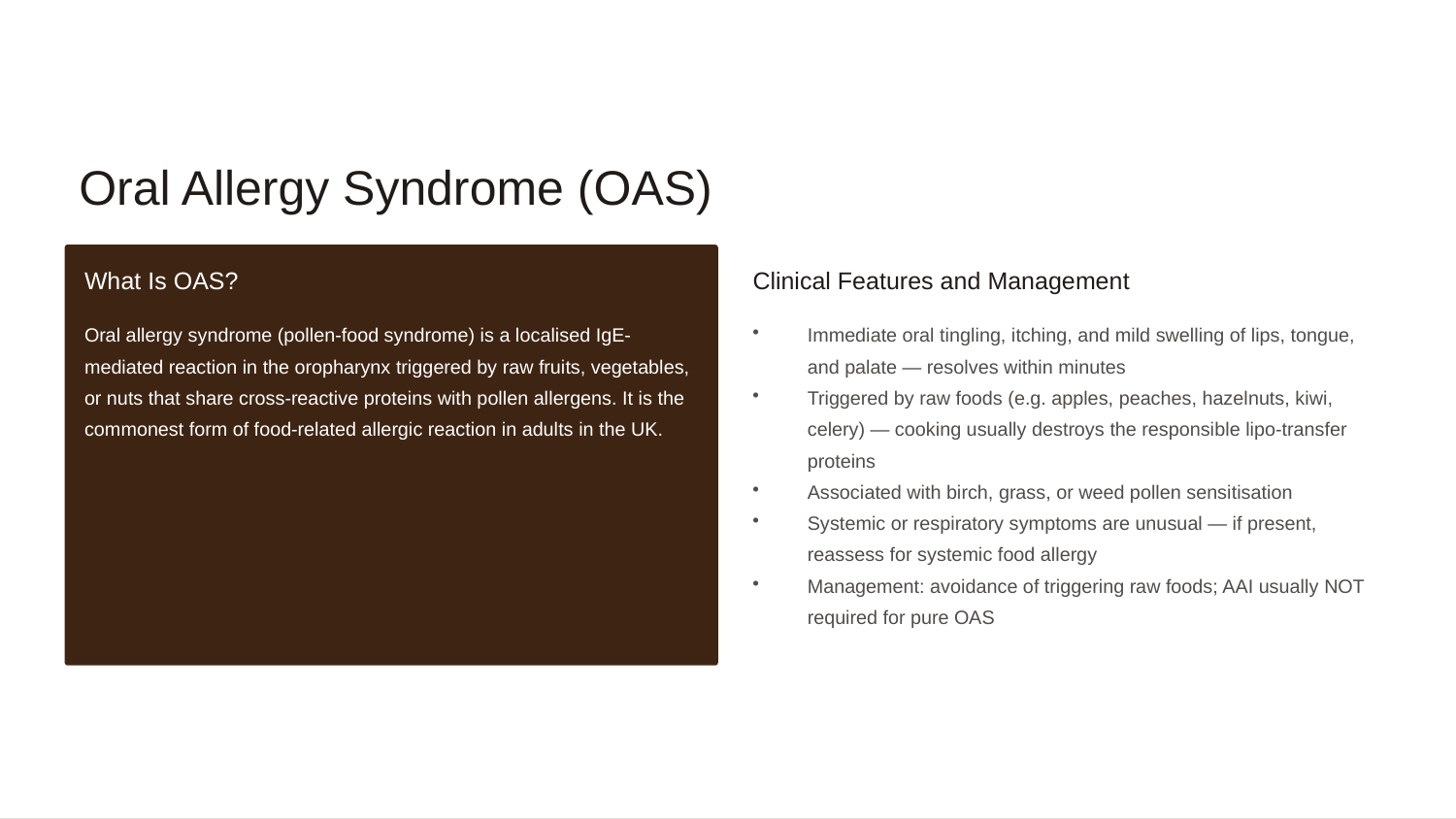

Oral Allergy Syndrome (OAS)

What Is OAS?
Clinical Features and Management
Oral allergy syndrome (pollen-food syndrome) is a localised IgE-mediated reaction in the oropharynx triggered by raw fruits, vegetables, or nuts that share cross-reactive proteins with pollen allergens. It is the commonest form of food-related allergic reaction in adults in the UK.
Immediate oral tingling, itching, and mild swelling of lips, tongue, and palate — resolves within minutes
Triggered by raw foods (e.g. apples, peaches, hazelnuts, kiwi, celery) — cooking usually destroys the responsible lipo-transfer proteins
Associated with birch, grass, or weed pollen sensitisation
Systemic or respiratory symptoms are unusual — if present, reassess for systemic food allergy
Management: avoidance of triggering raw foods; AAI usually NOT required for pure OAS